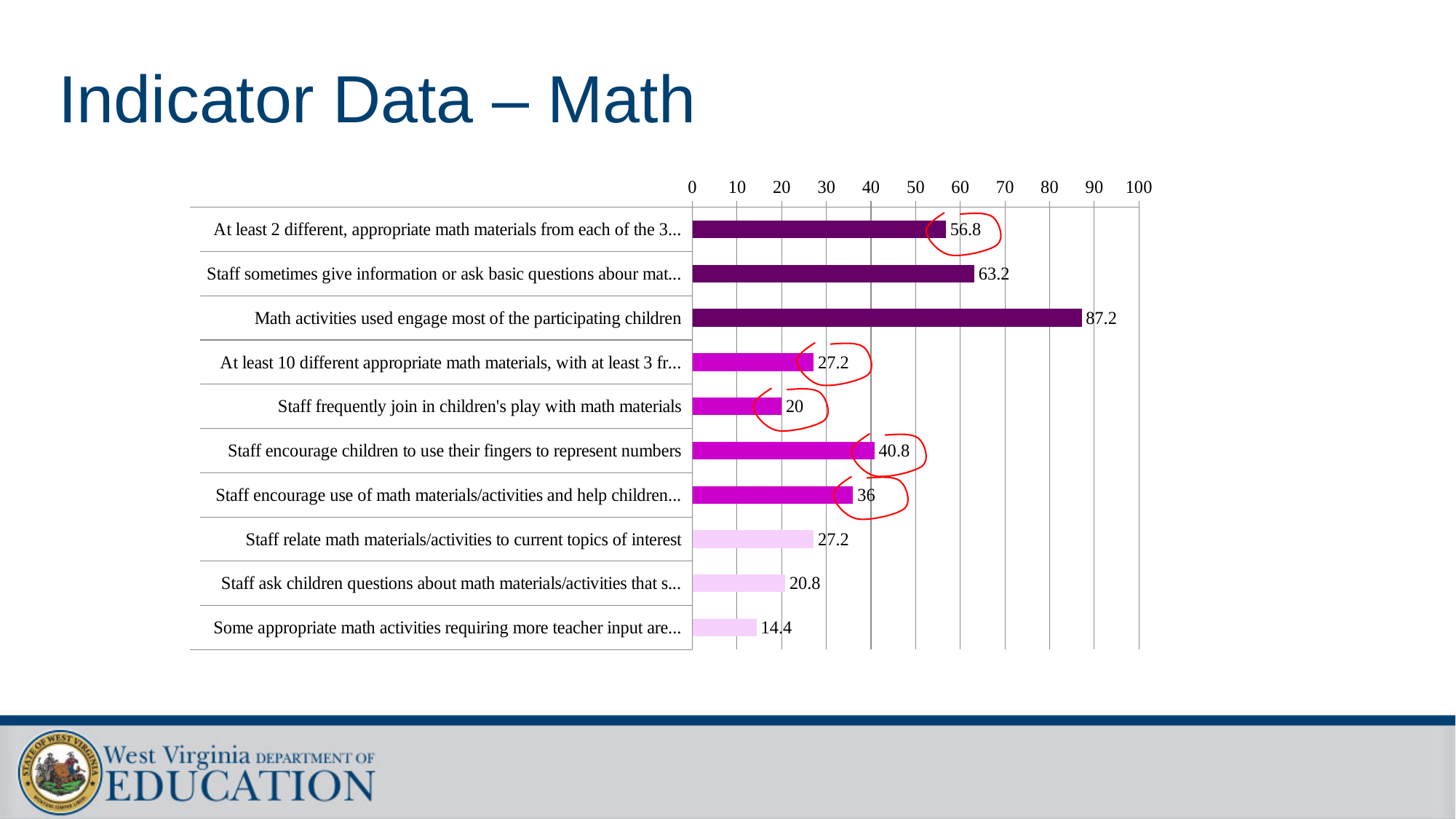

# Indicator Data – Math

### Chart

| Category |  |
|---|---|
|  At least 2 different, appropriate math materials from each of the 3 categories  | 56.8 |
| Staff sometimes give information or ask basic questions abour math as children play with the materials  | 63.2 |
| Math activities used engage most of the participating children | 87.2 |
| At least 10 different appropriate math materials, with at least 3 from each of the 3 categories listed, are accessible for at least 1 hour during the observation. | 27.2 |
|  Staff frequently join in children's play with math materials | 20.0 |
|  Staff encourage children to use their fingers to represent numbers | 40.8 |
| Staff encourage use of math materials/activities and help children use them successfully | 36.0 |
| Staff relate math materials/activities to current topics of interest | 27.2 |
| Staff ask children questions about math materials/activities that stimulate reasoning | 20.8 |
| Some appropriate math activities requiring more teacher input are used | 14.4 |